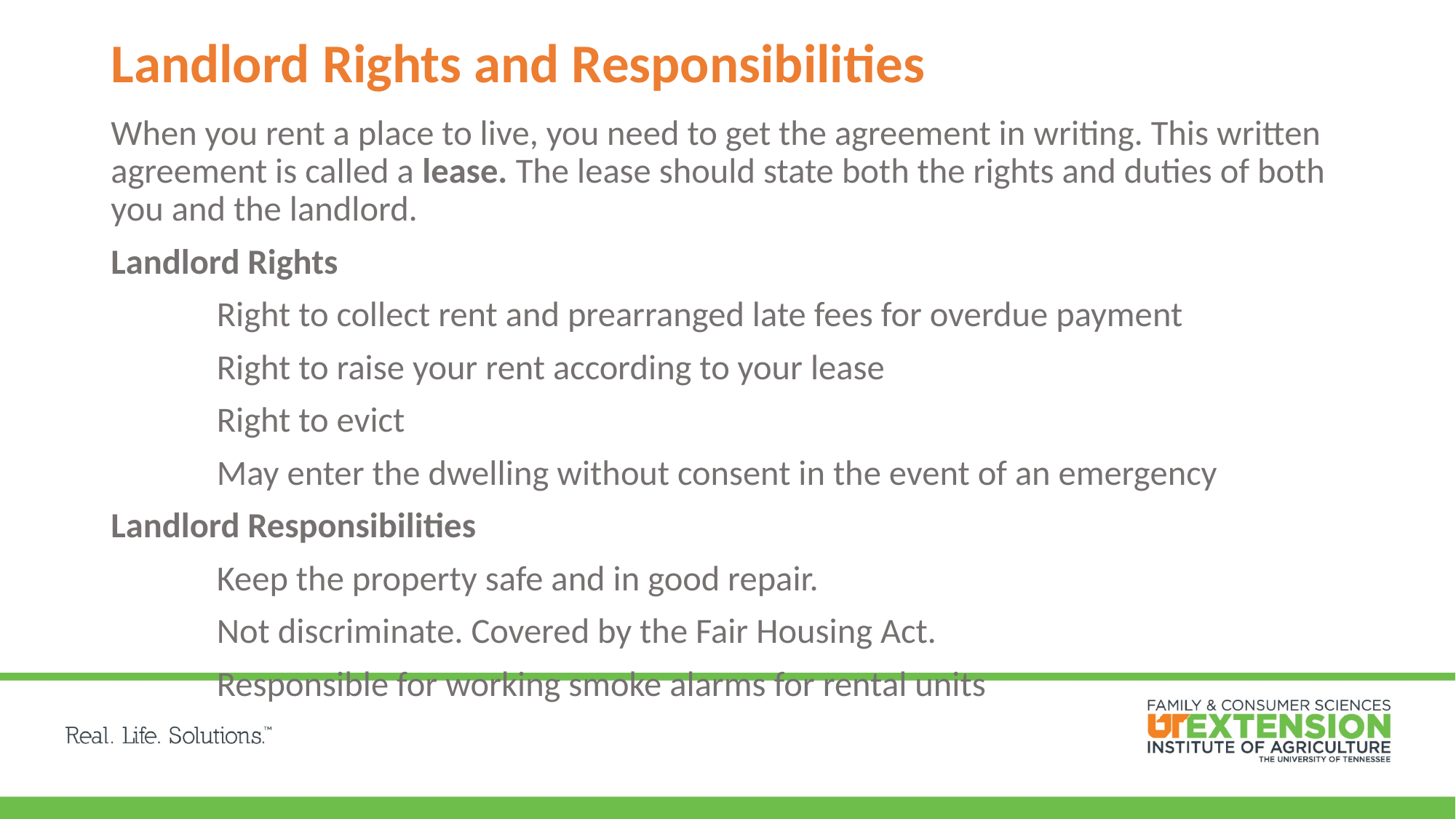

# Landlord Rights and Responsibilities
When you rent a place to live, you need to get the agreement in writing. This written agreement is called a lease. The lease should state both the rights and duties of both you and the landlord.
Landlord Rights
	Right to collect rent and prearranged late fees for overdue payment
	Right to raise your rent according to your lease
	Right to evict
	May enter the dwelling without consent in the event of an emergency
Landlord Responsibilities
	Keep the property safe and in good repair.
	Not discriminate. Covered by the Fair Housing Act.
	Responsible for working smoke alarms for rental units